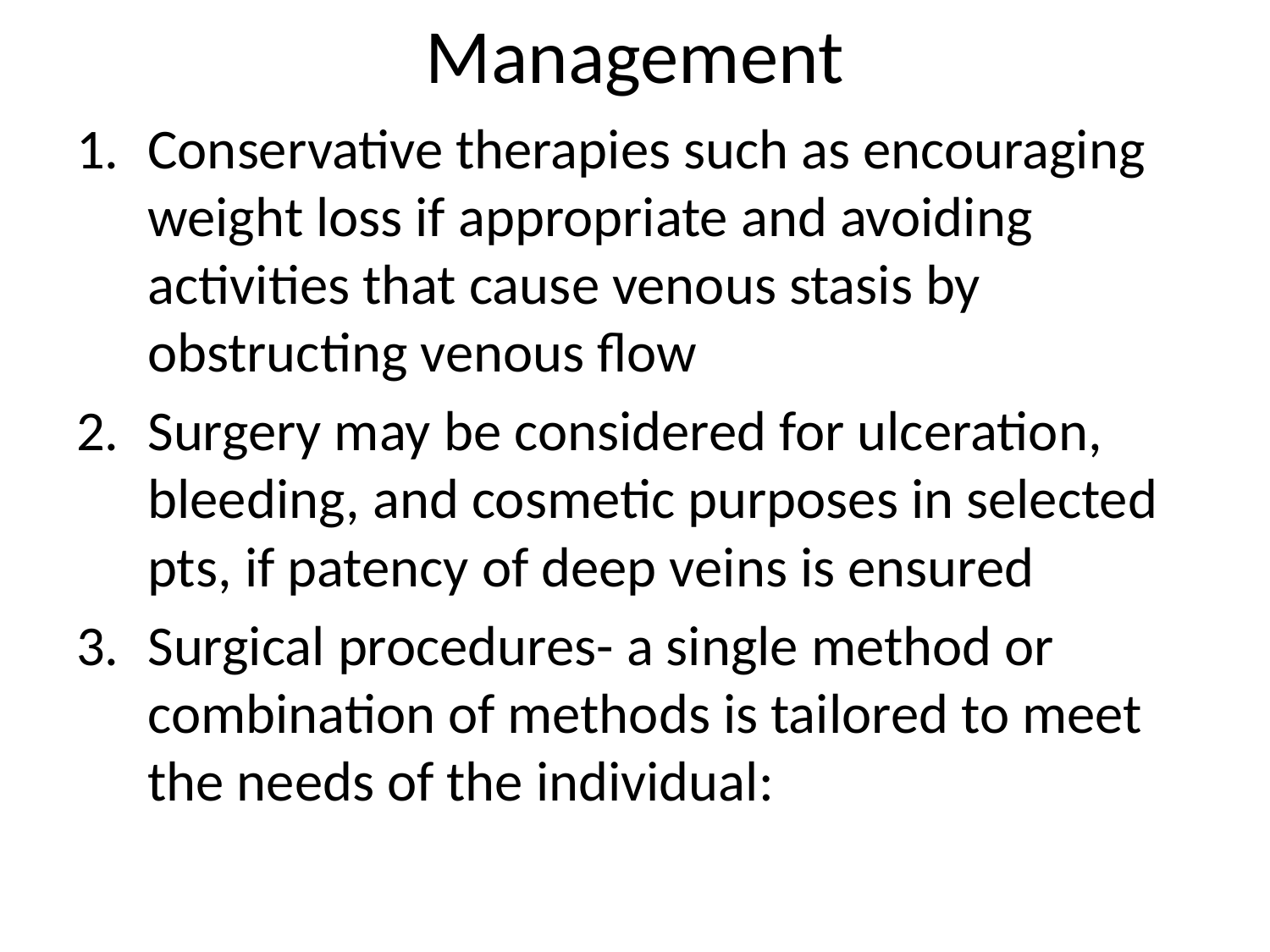

# Management
Conservative therapies such as encouraging weight loss if appropriate and avoiding activities that cause venous stasis by obstructing venous flow
Surgery may be considered for ulceration, bleeding, and cosmetic purposes in selected pts, if patency of deep veins is ensured
Surgical procedures- a single method or combination of methods is tailored to meet the needs of the individual: